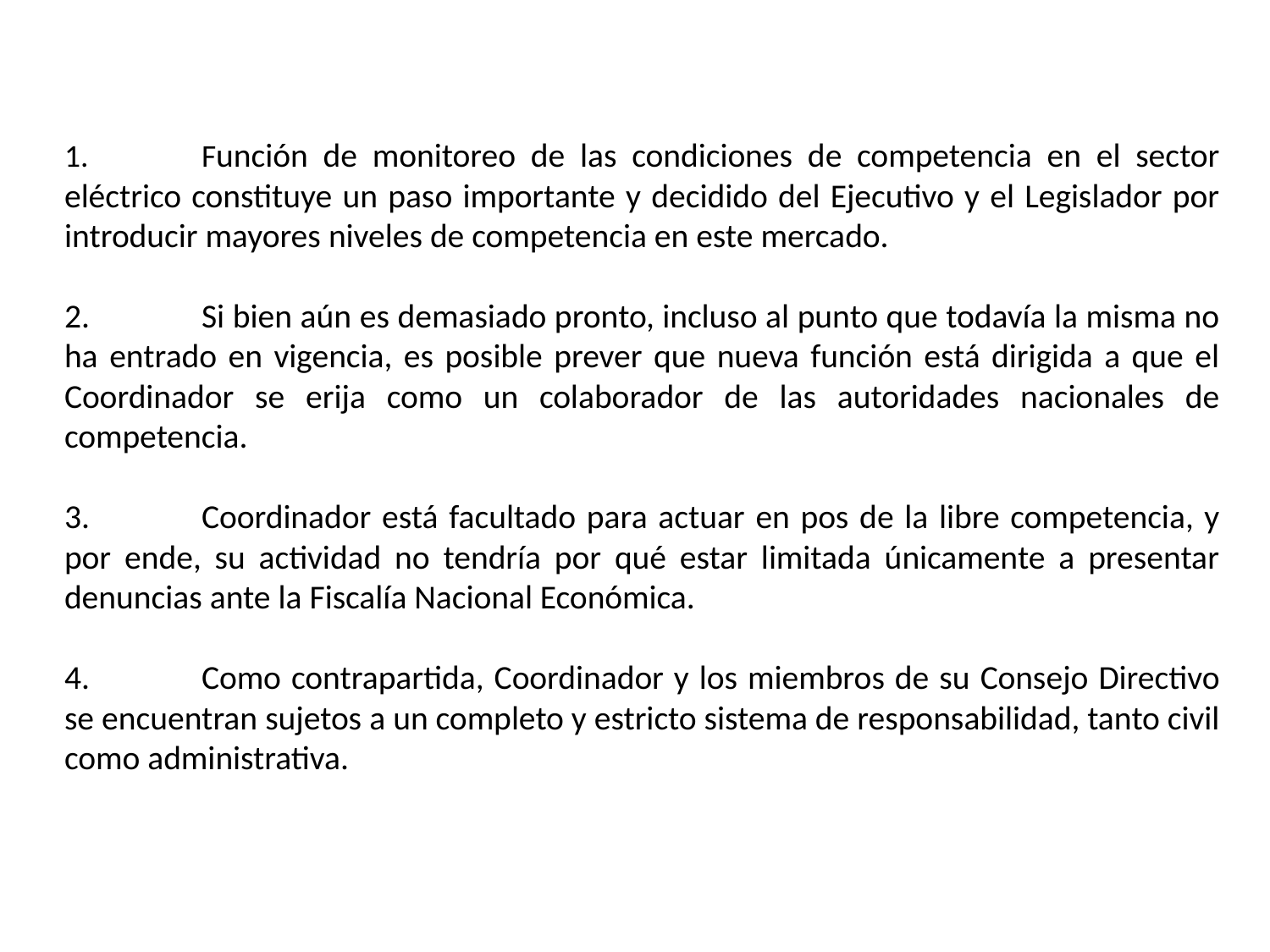

1.	Función de monitoreo de las condiciones de competencia en el sector eléctrico constituye un paso importante y decidido del Ejecutivo y el Legislador por introducir mayores niveles de competencia en este mercado.

2.	Si bien aún es demasiado pronto, incluso al punto que todavía la misma no ha entrado en vigencia, es posible prever que nueva función está dirigida a que el Coordinador se erija como un colaborador de las autoridades nacionales de competencia.

3.	Coordinador está facultado para actuar en pos de la libre competencia, y por ende, su actividad no tendría por qué estar limitada únicamente a presentar denuncias ante la Fiscalía Nacional Económica.

4.	Como contrapartida, Coordinador y los miembros de su Consejo Directivo se encuentran sujetos a un completo y estricto sistema de responsabilidad, tanto civil como administrativa.